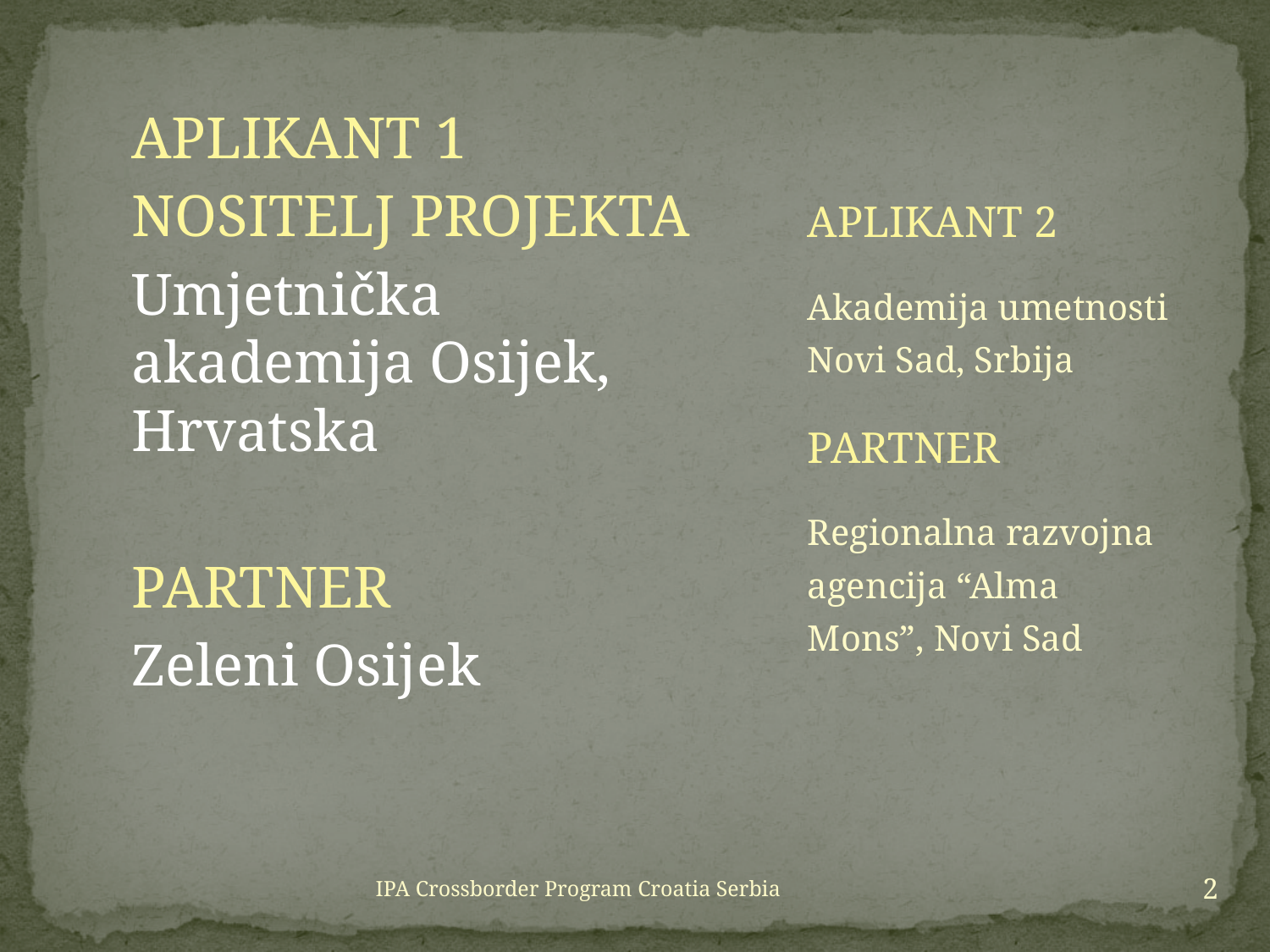

APLIKANT 1
NOSITELJ PROJEKTA
Umjetnička akademija Osijek, Hrvatska

PARTNER
Zeleni Osijek
APLIKANT 2
Akademija umetnosti Novi Sad, Srbija
PARTNER
Regionalna razvojna agencija “Alma Mons”, Novi Sad
2
IPA Crossborder Program Croatia Serbia